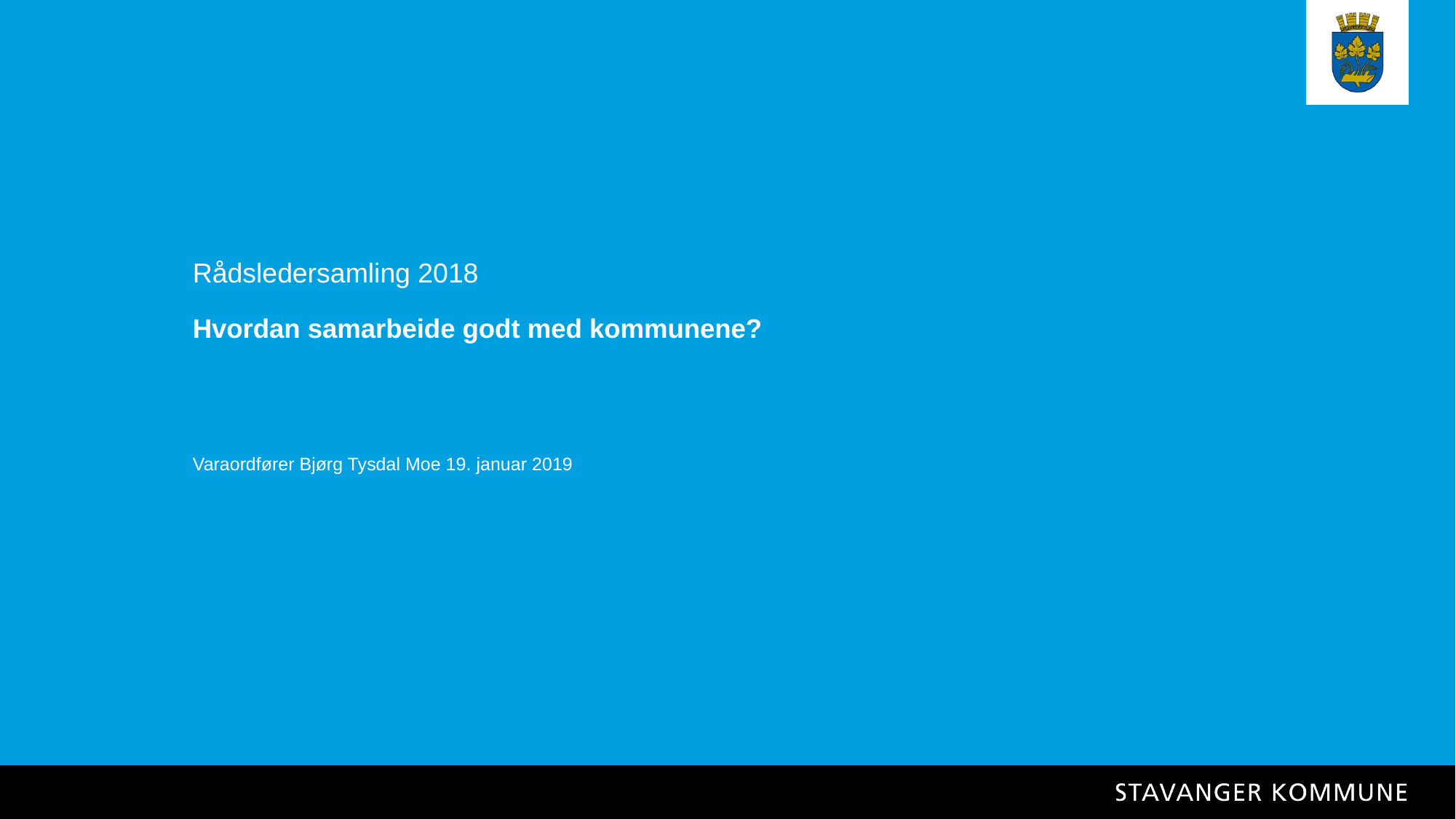

Rådsledersamling 2018
# Hvordan samarbeide godt med kommunene?
Varaordfører Bjørg Tysdal Moe 19. januar 2019